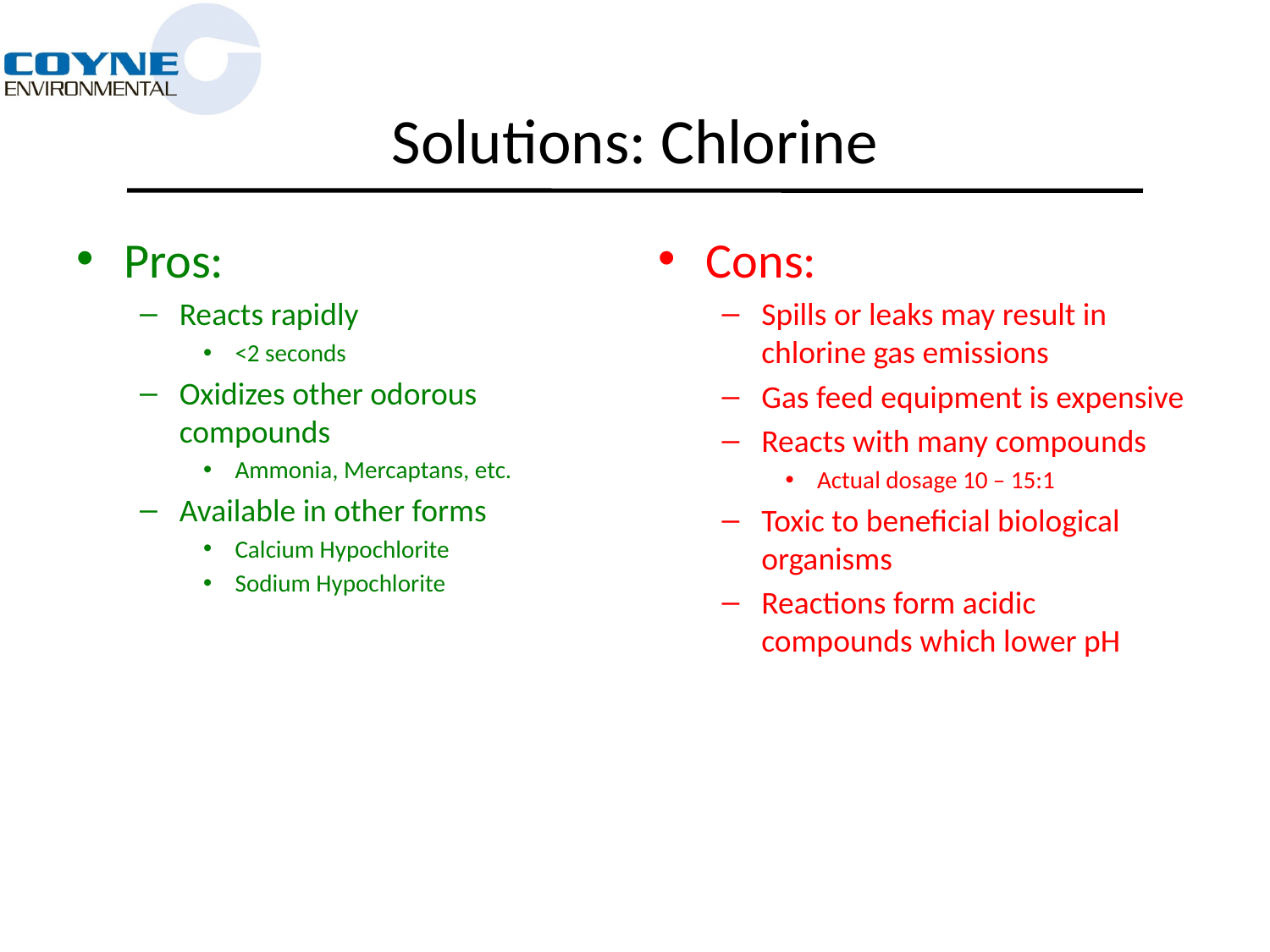

# Solutions: Chlorine
Pros:
Reacts rapidly
<2 seconds
Oxidizes other odorous compounds
Ammonia, Mercaptans, etc.
Available in other forms
Calcium Hypochlorite
Sodium Hypochlorite
Cons:
Spills or leaks may result in chlorine gas emissions
Gas feed equipment is expensive
Reacts with many compounds
Actual dosage 10 – 15:1
Toxic to beneficial biological organisms
Reactions form acidic compounds which lower pH